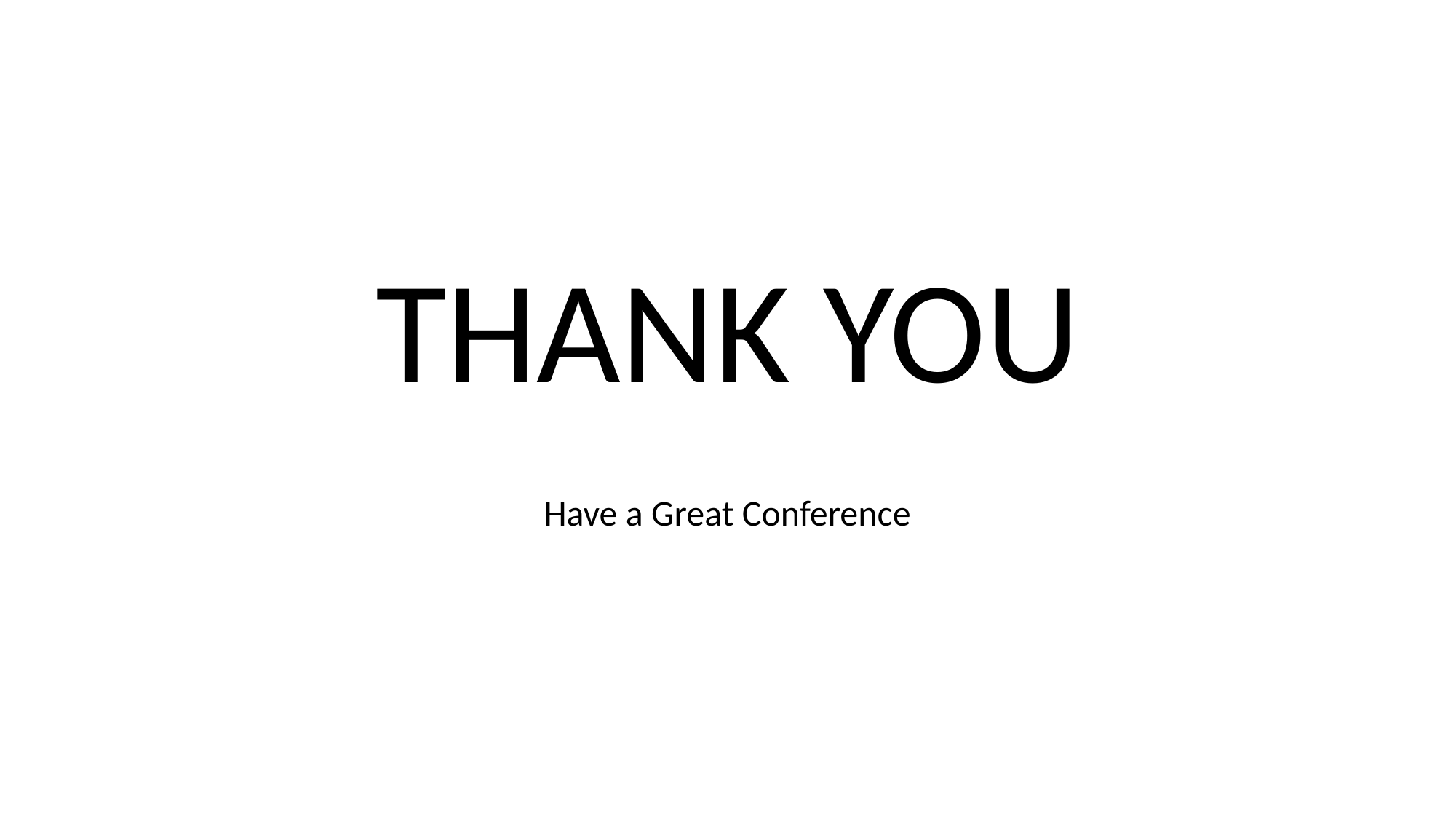

# THANK YOU

Have a Great Conference